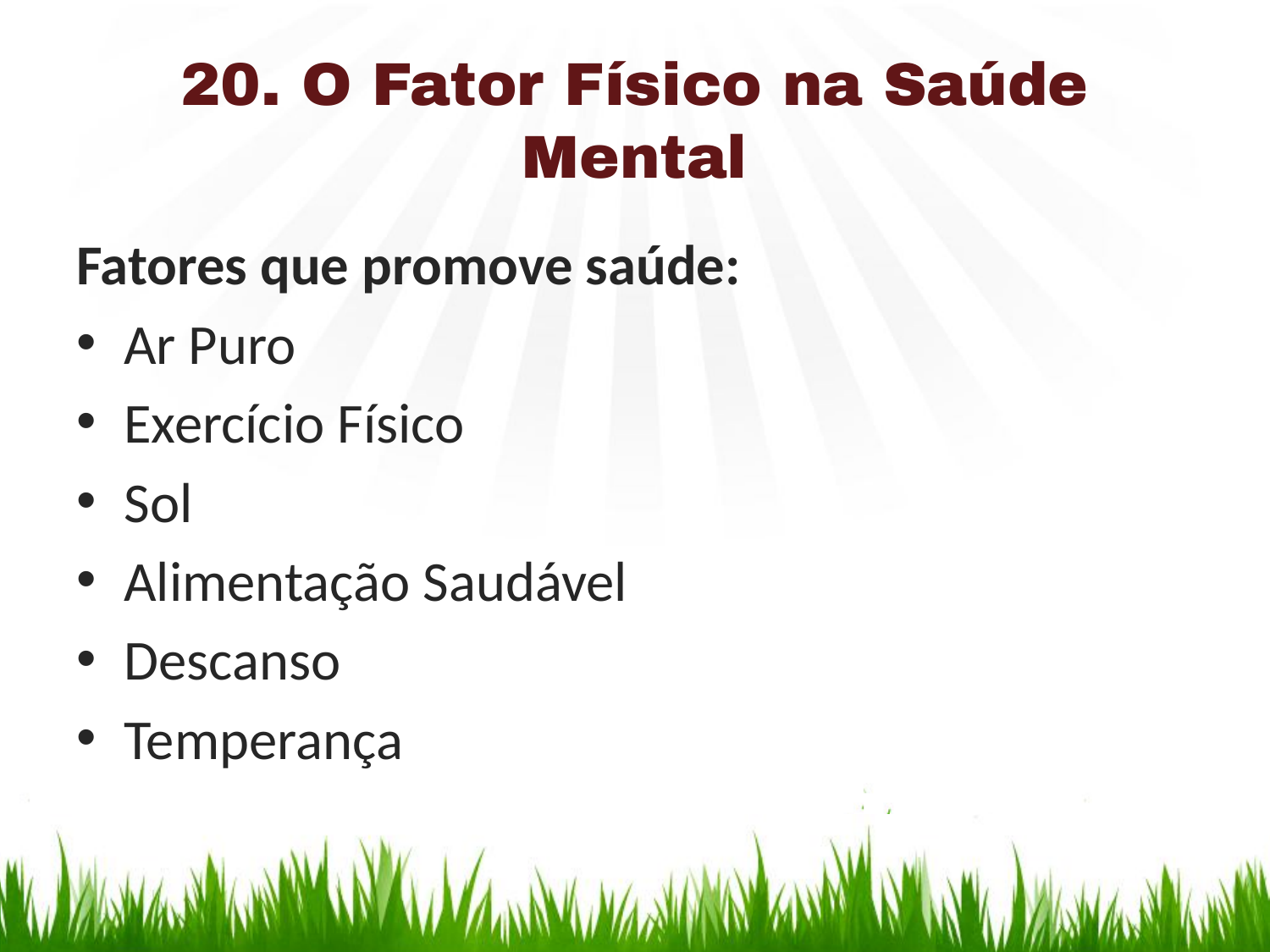

# 20. O Fator Físico na Saúde Mental
Fatores que promove saúde:
Ar Puro
Exercício Físico
Sol
Alimentação Saudável
Descanso
Temperança